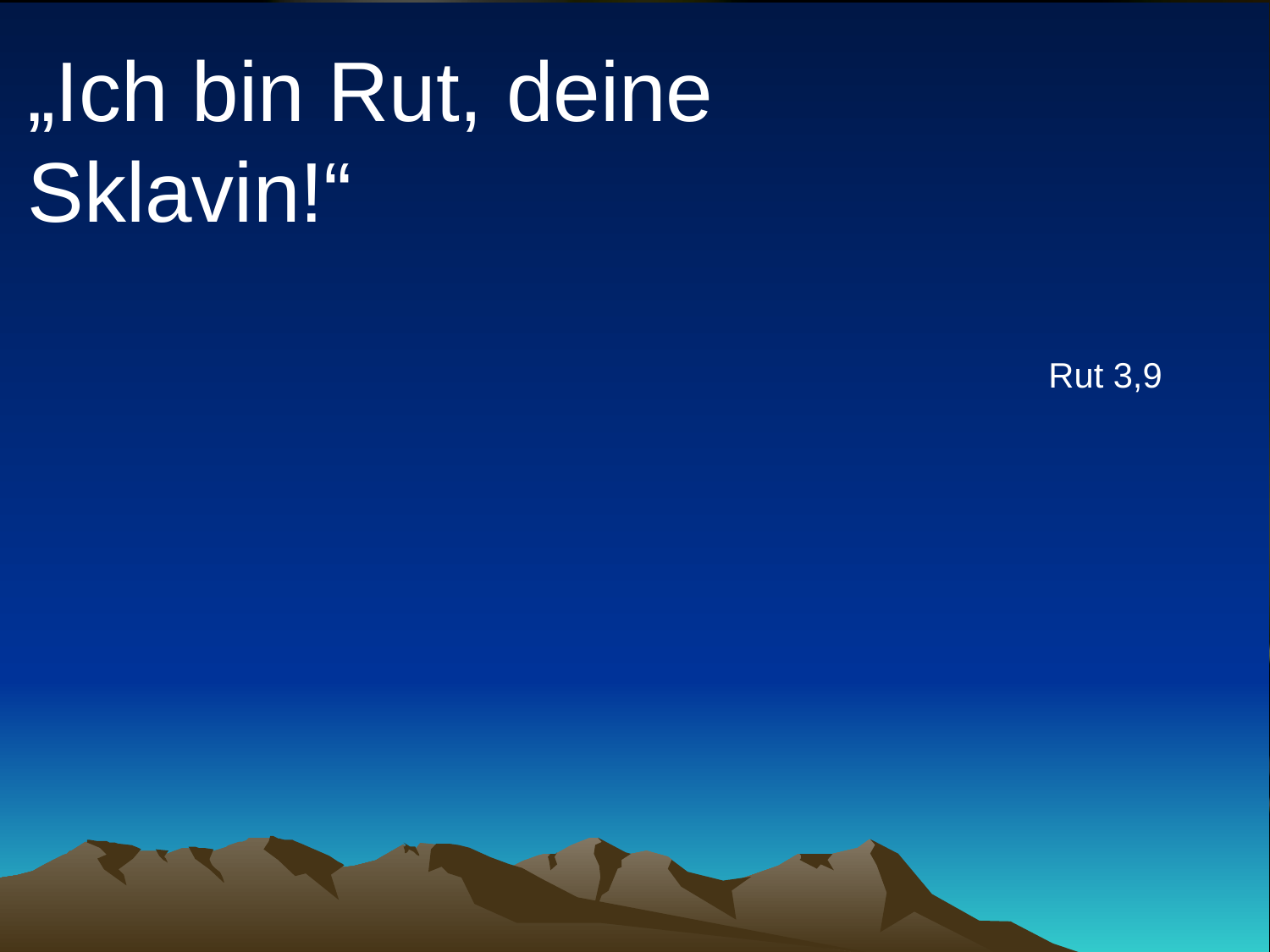

# „Ich bin Rut, deine Sklavin!“
Rut 3,9